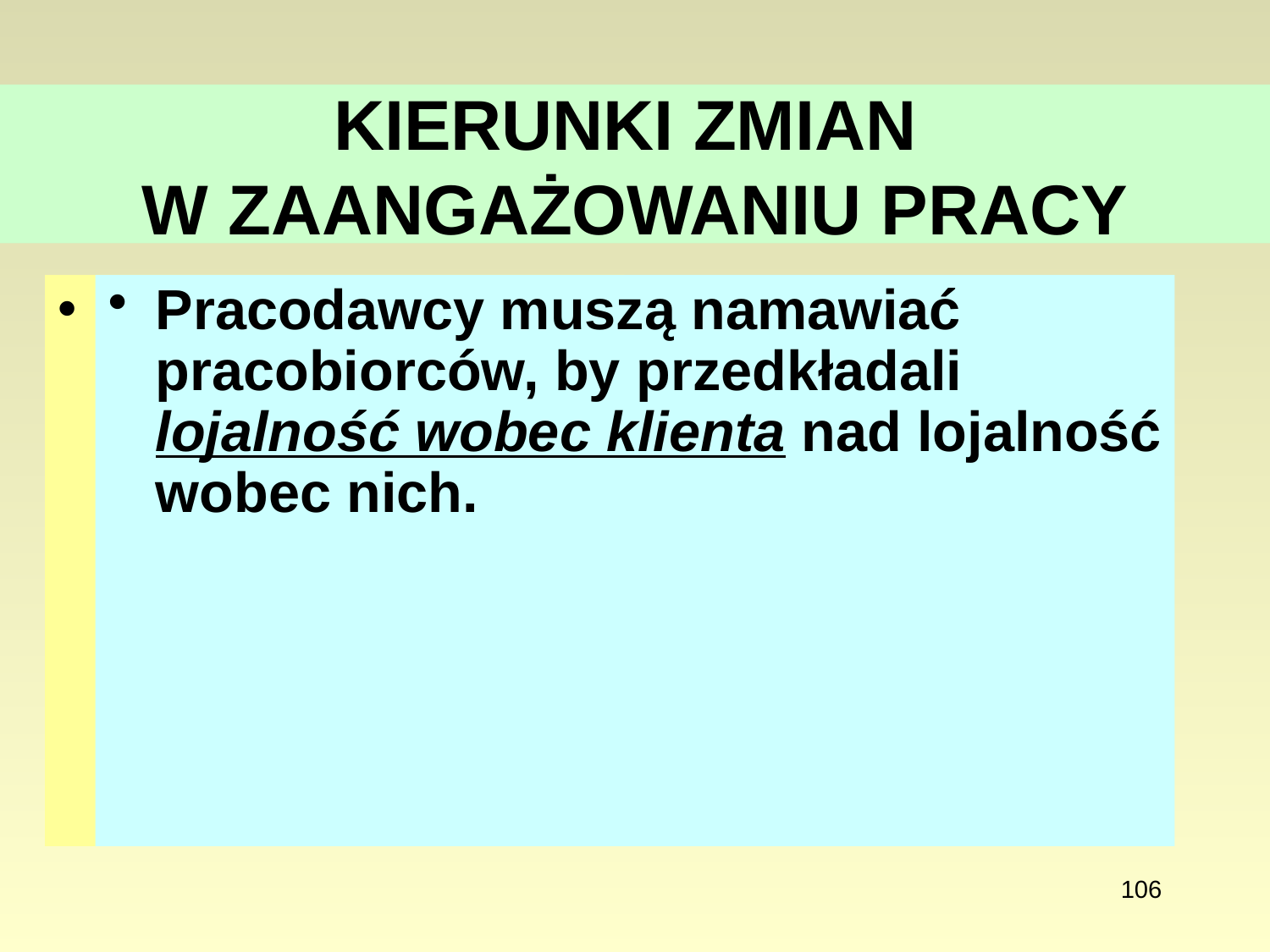

# KIERUNKI ZMIAN W ZAANGAŻOWANIU PRACY
Lojalność wobec organizacji zastępowana jest kulturowym artefaktem „zaangażowaniem dla sukcesu biznesu”.
Pracodawcy muszą namawiać pracobiorców, by przedkładali lojalność wobec klienta nad lojalność wobec nich.
106